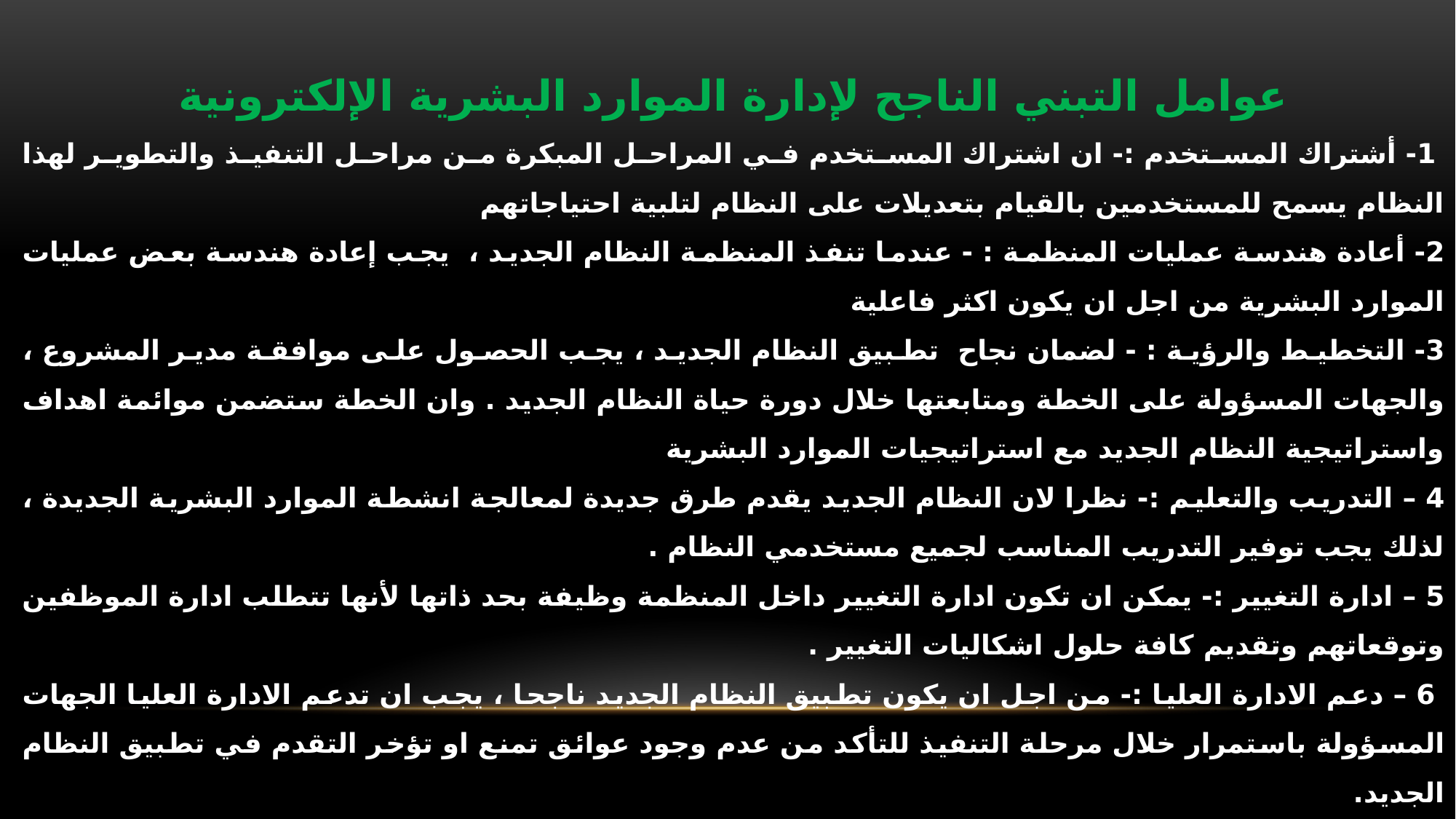

عوامل التبني الناجح لإدارة الموارد البشرية الإلكترونية
 1- أشتراك المستخدم :- ان اشتراك المستخدم في المراحل المبكرة من مراحل التنفيذ والتطوير لهذا النظام يسمح للمستخدمين بالقيام بتعديلات على النظام لتلبية احتياجاتهم
2- أعادة هندسة عمليات المنظمة : - عندما تنفذ المنظمة النظام الجديد ،  يجب إعادة هندسة بعض عمليات الموارد البشرية من اجل ان يكون اكثر فاعلية
3- التخطيط والرؤية : - لضمان نجاح  تطبيق النظام الجديد ، يجب الحصول على موافقة مدير المشروع ، والجهات المسؤولة على الخطة ومتابعتها خلال دورة حياة النظام الجديد . وان الخطة ستضمن موائمة اهداف واستراتيجية النظام الجديد مع استراتيجيات الموارد البشرية
4 – التدريب والتعليم :- نظرا لان النظام الجديد يقدم طرق جديدة لمعالجة انشطة الموارد البشرية الجديدة ، لذلك يجب توفير التدريب المناسب لجميع مستخدمي النظام .
5 – ادارة التغيير :- يمكن ان تكون ادارة التغيير داخل المنظمة وظيفة بحد ذاتها لأنها تتطلب ادارة الموظفين وتوقعاتهم وتقديم كافة حلول اشكاليات التغيير .
 6 – دعم الادارة العليا :- من اجل ان يكون تطبيق النظام الجديد ناجحا ، يجب ان تدعم الادارة العليا الجهات المسؤولة باستمرار خلال مرحلة التنفيذ للتأكد من عدم وجود عوائق تمنع او تؤخر التقدم في تطبيق النظام الجديد.
7 – الاتصالات الفاعلة :- تعتبر الاتصالات ما بين الاقسام ومع الزبائن وشركاء الاعمال التجارية عنصرا رئيسيا لنجاح تنفيذ النظام الجديد .
8 – ادارة المشروع : - يجب ان تقوم المنظمة بتخصيص مدير مشروع لقيادة مشروع تنفيذ وتطوير النظام بشكل احترافي وفقا لقواعد الاعمال . ويجب ان يكون للمشروع اهداف اعمال واضحة ومحددة من اجل ان تتوائم مع نتائج المشروع .